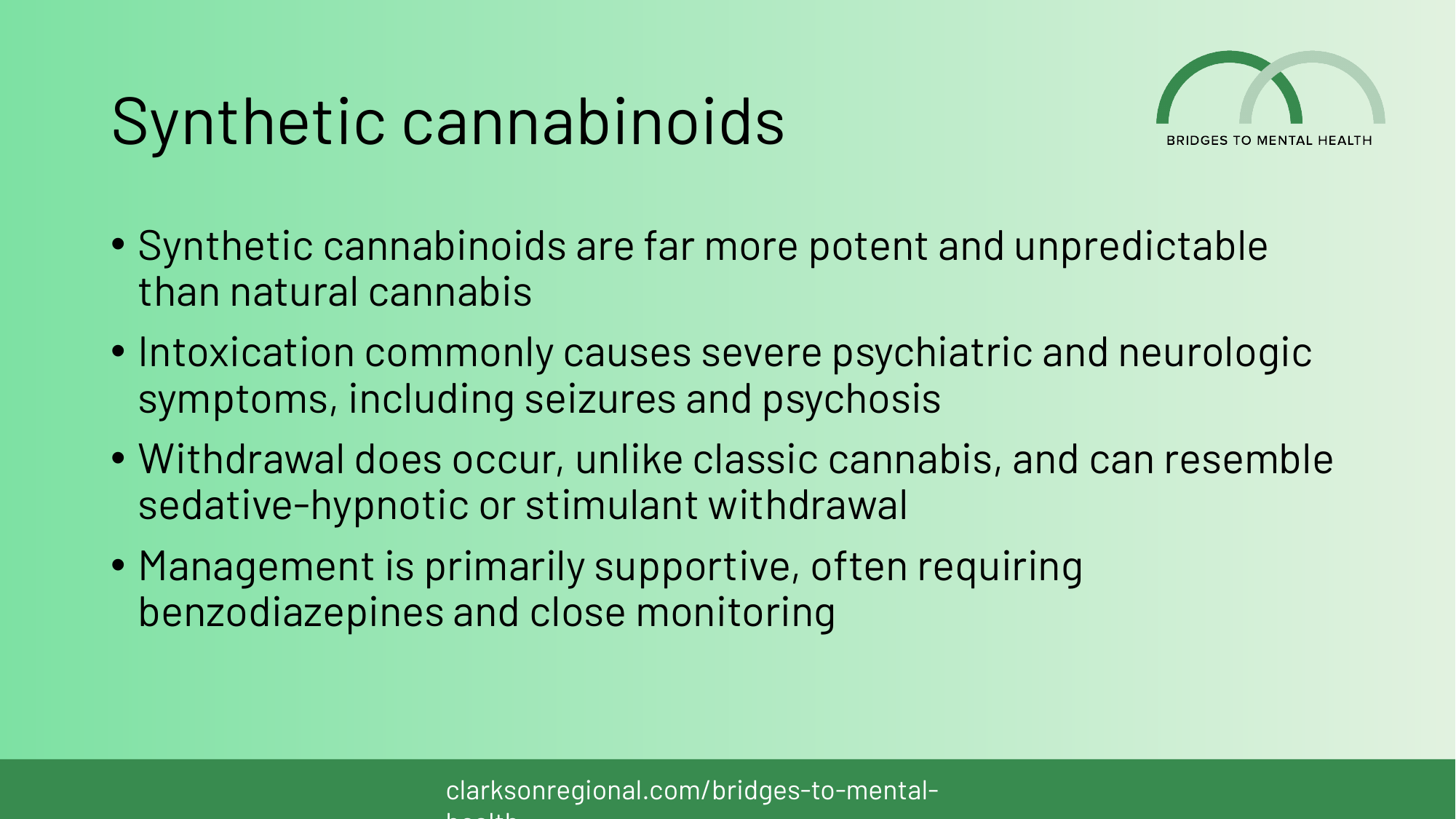

# Synthetic cannabinoids
Synthetic cannabinoids are far more potent and unpredictable than natural cannabis
Intoxication commonly causes severe psychiatric and neurologic symptoms, including seizures and psychosis
Withdrawal does occur, unlike classic cannabis, and can resemble sedative‑hypnotic or stimulant withdrawal
Management is primarily supportive, often requiring benzodiazepines and close monitoring